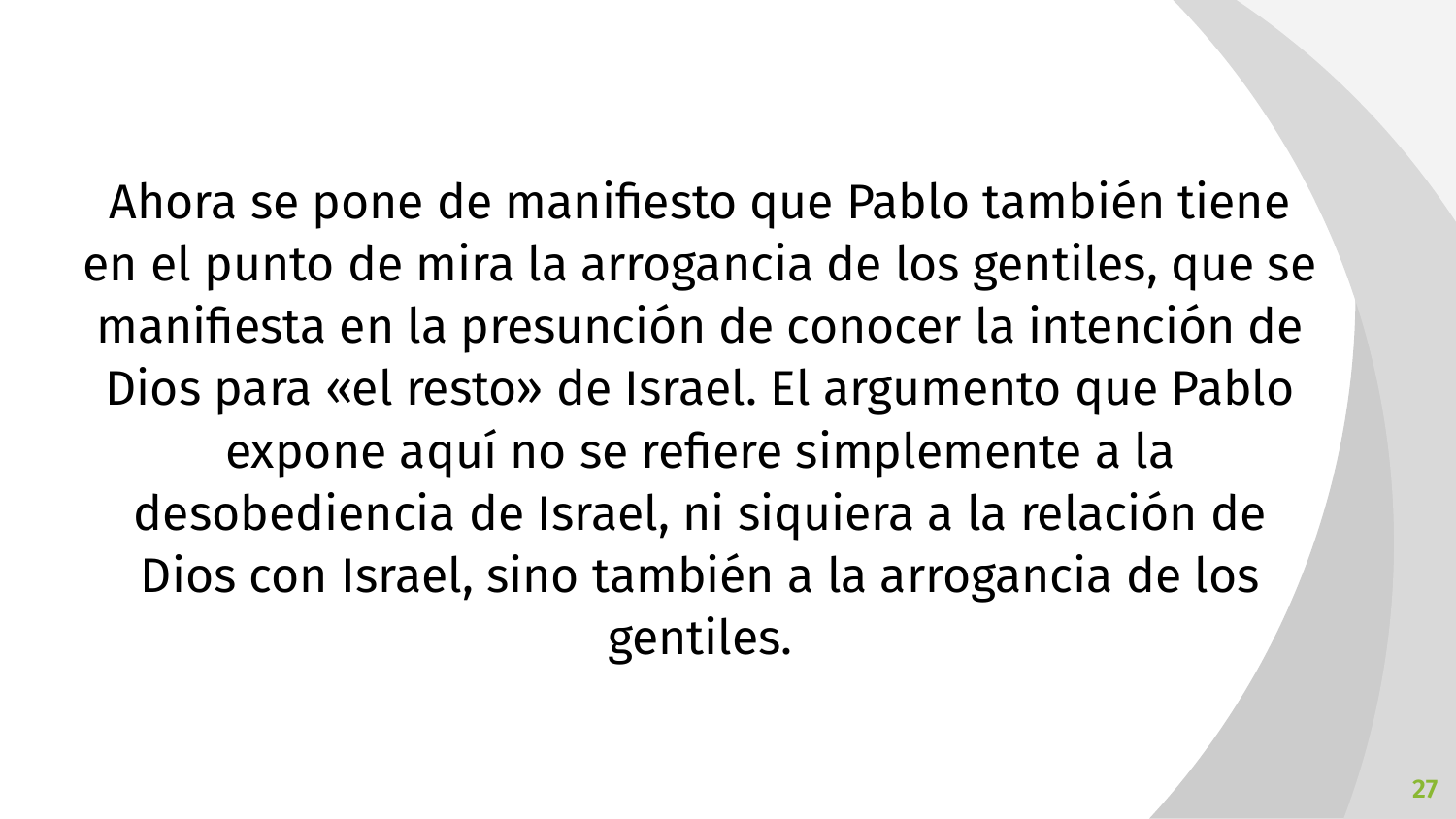

Ahora se pone de manifiesto que Pablo también tiene en el punto de mira la arrogancia de los gentiles, que se manifiesta en la presunción de conocer la intención de Dios para «el resto» de Israel. El argumento que Pablo expone aquí no se refiere simplemente a la desobediencia de Israel, ni siquiera a la relación de Dios con Israel, sino también a la arrogancia de los gentiles.
27